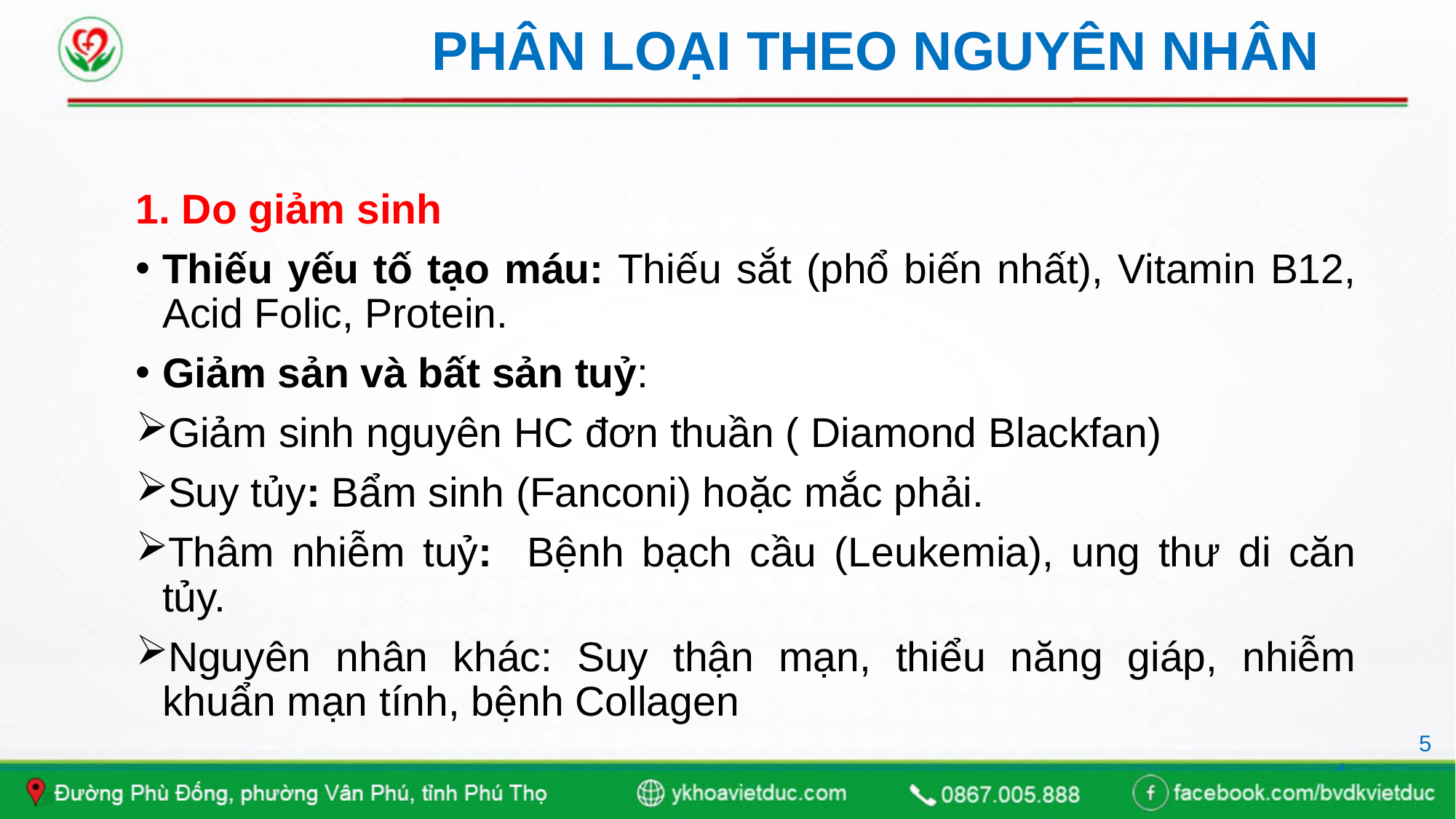

# PHÂN LOẠI THEO NGUYÊN NHÂN
1. Do giảm sinh
Thiếu yếu tố tạo máu: Thiếu sắt (phổ biến nhất), Vitamin B12, Acid Folic, Protein.
Giảm sản và bất sản tuỷ:
Giảm sinh nguyên HC đơn thuần ( Diamond Blackfan)
Suy tủy: Bẩm sinh (Fanconi) hoặc mắc phải.
Thâm nhiễm tuỷ:  Bệnh bạch cầu (Leukemia), ung thư di căn tủy.
Nguyên nhân khác: Suy thận mạn, thiểu năng giáp, nhiễm khuẩn mạn tính, bệnh Collagen